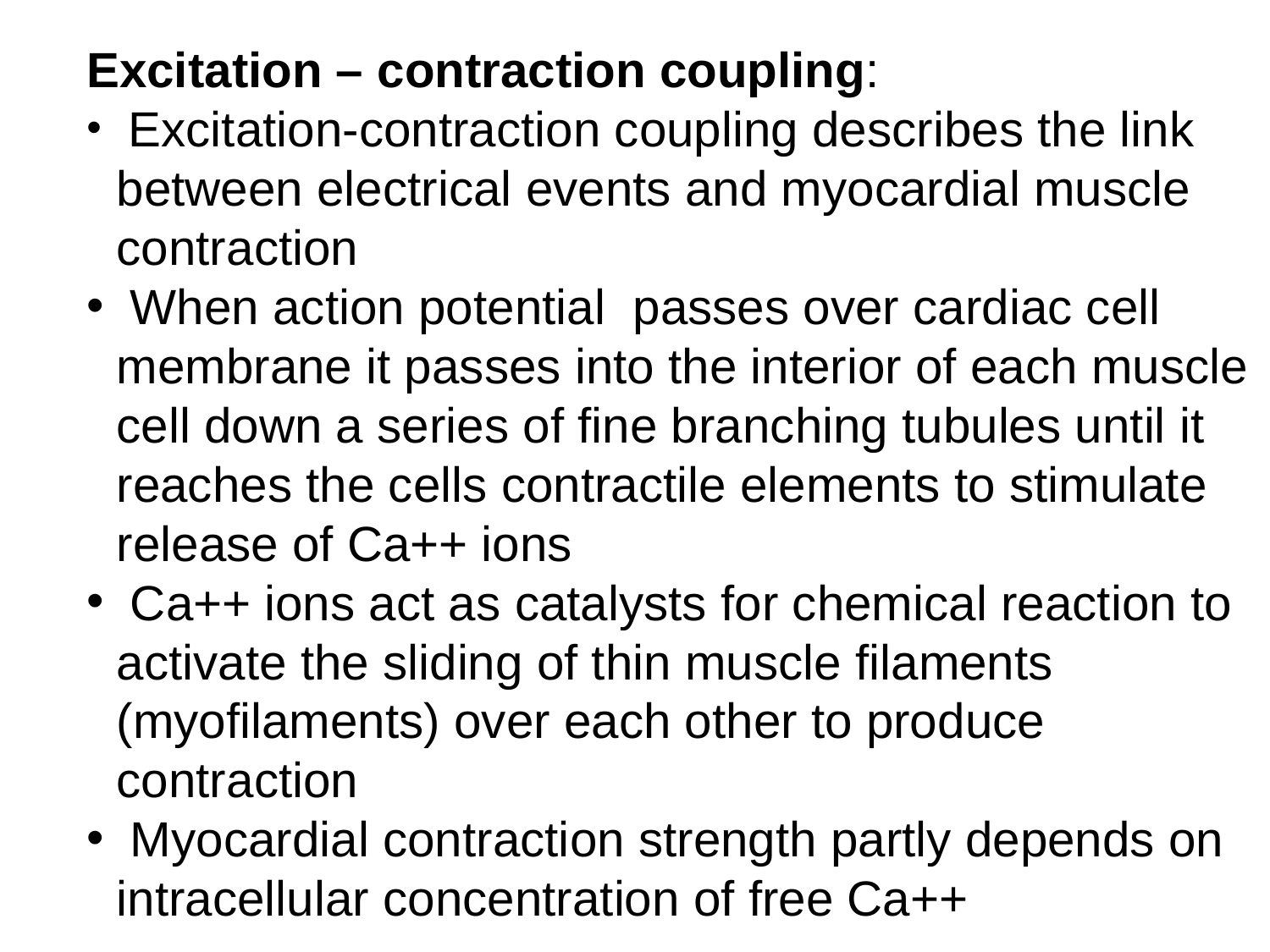

Excitation – contraction coupling:
 Excitation-contraction coupling describes the link between electrical events and myocardial muscle contraction
 When action potential  passes over cardiac cell membrane it passes into the interior of each muscle cell down a series of fine branching tubules until it reaches the cells contractile elements to stimulate release of Ca++ ions
 Ca++ ions act as catalysts for chemical reaction to activate the sliding of thin muscle filaments (myofilaments) over each other to produce contraction
 Myocardial contraction strength partly depends on intracellular concentration of free Ca++